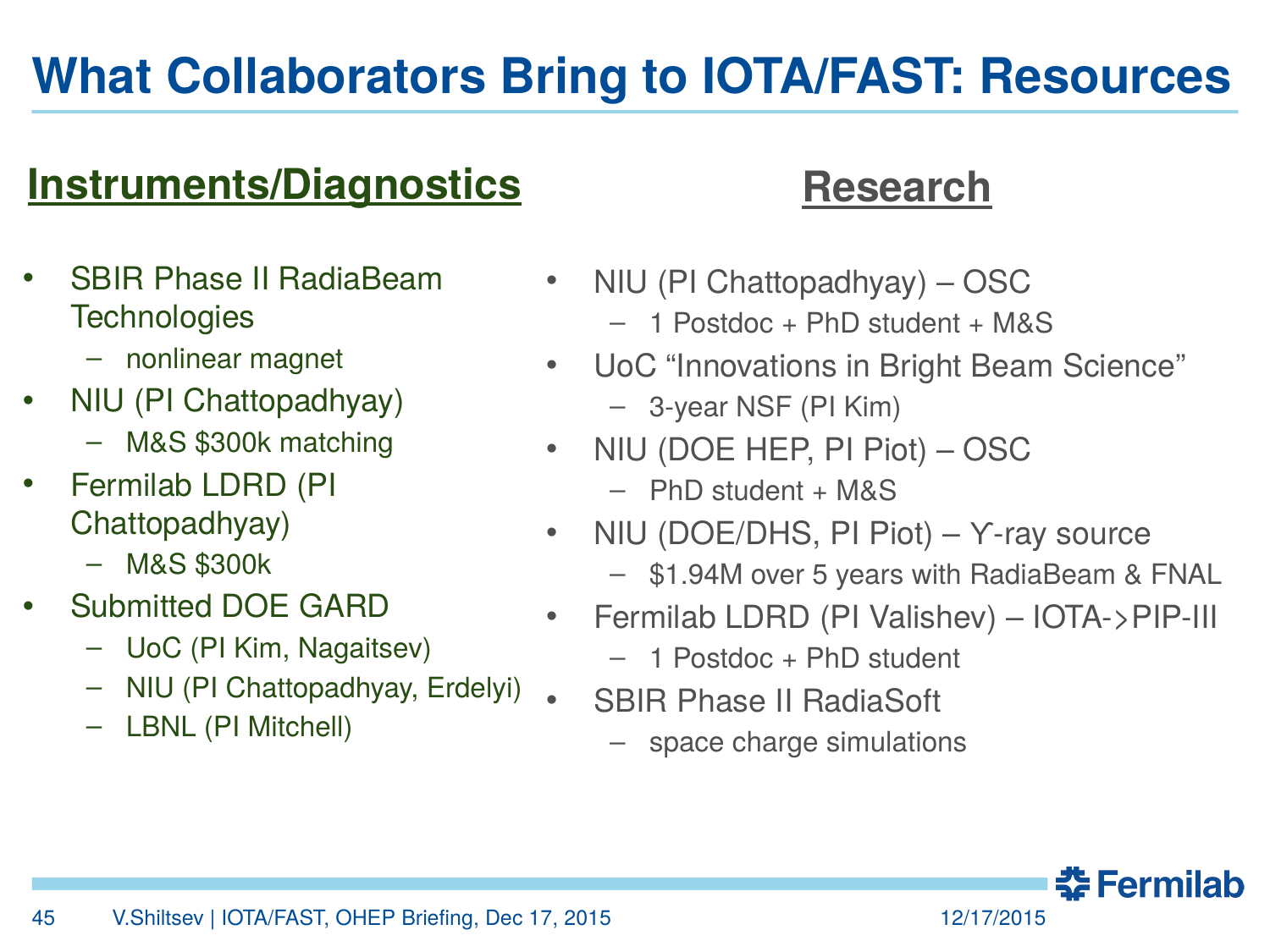

# What Collaborators Bring to IOTA/FAST: Resources
Instruments/Diagnostics

SBIR Phase II RadiaBeam Technologies
nonlinear magnet
NIU (PI Chattopadhyay)
M&S $300k matching
Fermilab LDRD (PI Chattopadhyay)
M&S $300k
Submitted DOE GARD
UoC (PI Kim, Nagaitsev)
NIU (PI Chattopadhyay, Erdelyi)
LBNL (PI Mitchell)

Research

NIU (PI Chattopadhyay) – OSC
1 Postdoc + PhD student + M&S
UoC “Innovations in Bright Beam Science”
3-year NSF (PI Kim)
NIU (DOE HEP, PI Piot) – OSC
PhD student + M&S
NIU (DOE/DHS, PI Piot) – ϒ-ray source
$1.94M over 5 years with RadiaBeam & FNAL
Fermilab LDRD (PI Valishev) – IOTA->PIP-III
1 Postdoc + PhD student
SBIR Phase II RadiaSoft
space charge simulations

45
V.Shiltsev | IOTA/FAST, OHEP Briefing, Dec 17, 2015
12/17/2015